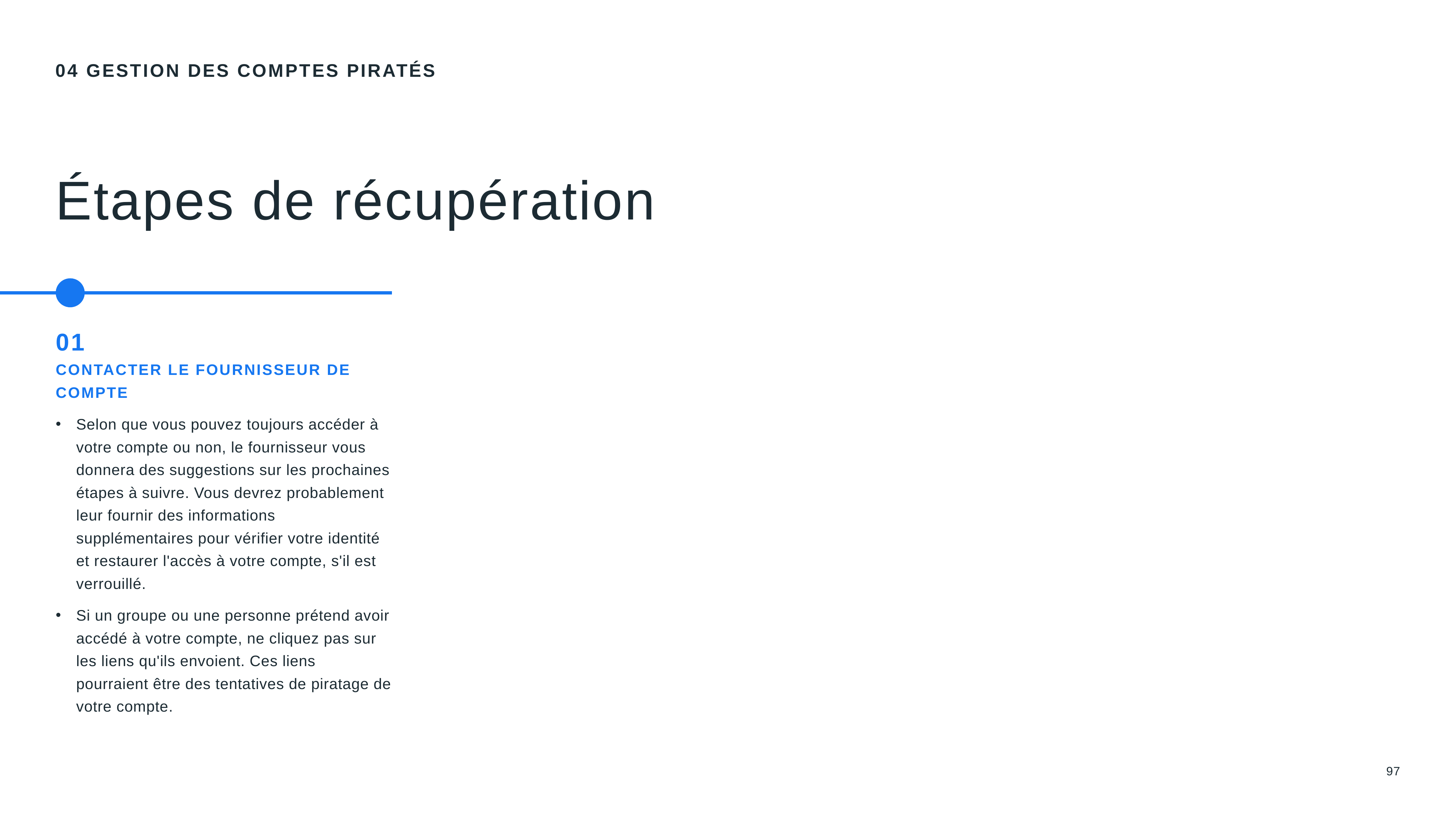

04 gestion des comptes piratés
# Étapes de récupération

01
contacter le fournisseur de compte
Selon que vous pouvez toujours accéder à votre compte ou non, le fournisseur vous donnera des suggestions sur les prochaines étapes à suivre. Vous devrez probablement leur fournir des informations supplémentaires pour vérifier votre identité et restaurer l'accès à votre compte, s'il est verrouillé.
Si un groupe ou une personne prétend avoir accédé à votre compte, ne cliquez pas sur les liens qu'ils envoient. Ces liens pourraient être des tentatives de piratage de votre compte.